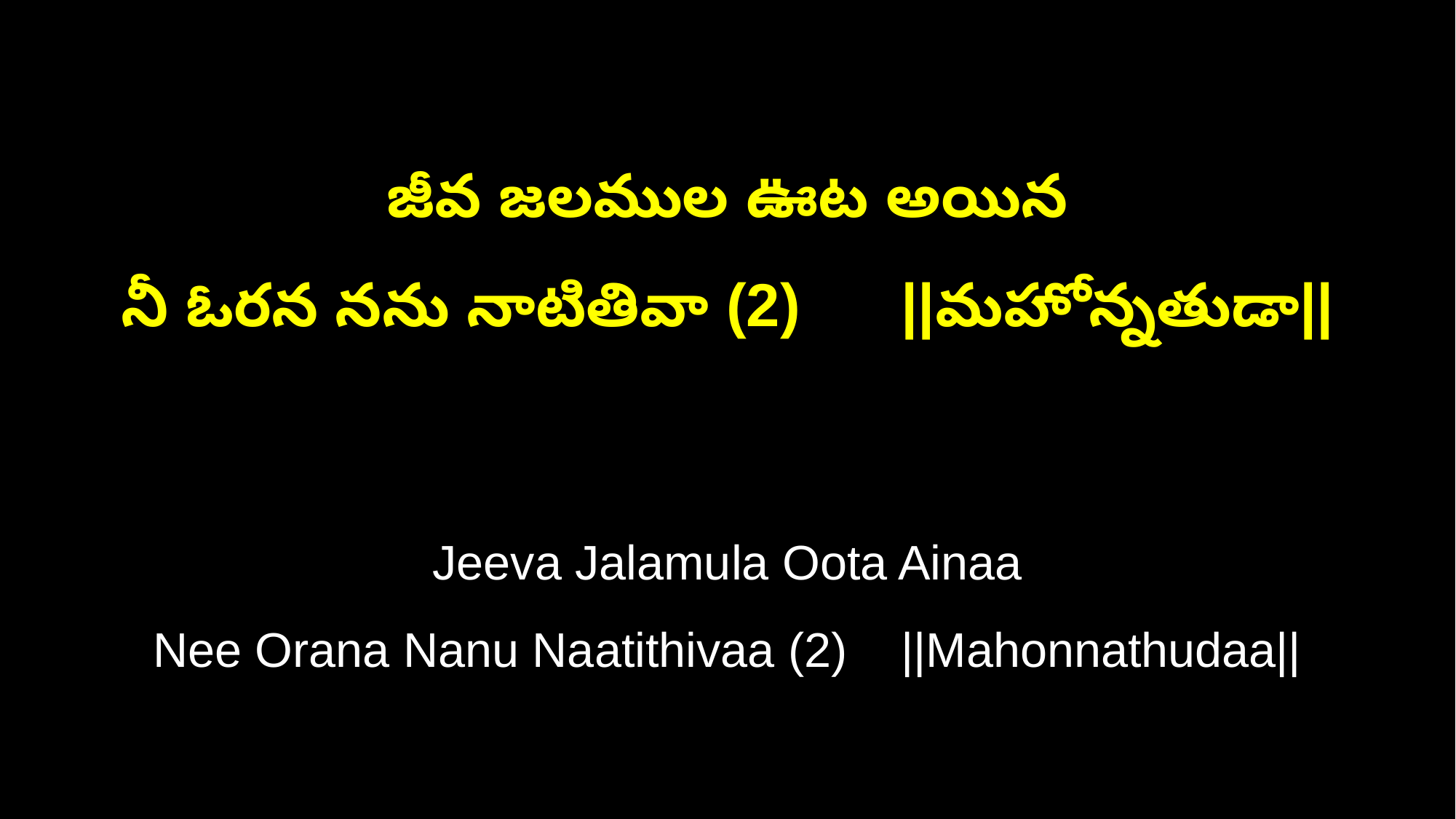

జీవ జలముల ఊట అయిన
నీ ఓరన నను నాటితివా (2)      ||మహోన్నతుడా||
Jeeva Jalamula Oota Ainaa
Nee Orana Nanu Naatithivaa (2)    ||Mahonnathudaa||